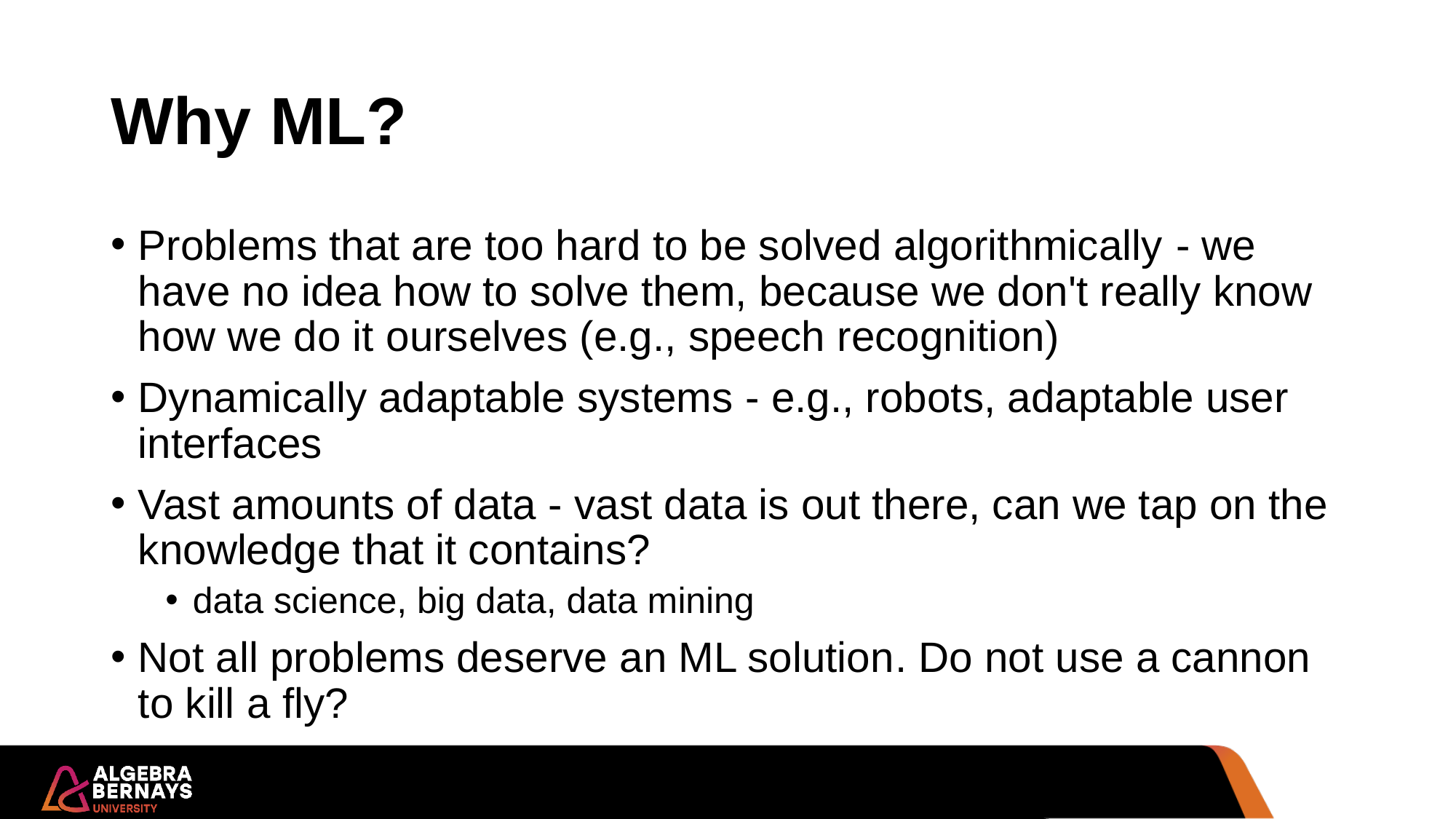

# Why ML?
Problems that are too hard to be solved algorithmically - we have no idea how to solve them, because we don't really know how we do it ourselves (e.g., speech recognition)
Dynamically adaptable systems - e.g., robots, adaptable user interfaces
Vast amounts of data - vast data is out there, can we tap on the knowledge that it contains?
data science, big data, data mining
Not all problems deserve an ML solution. Do not use a cannon to kill a fly?